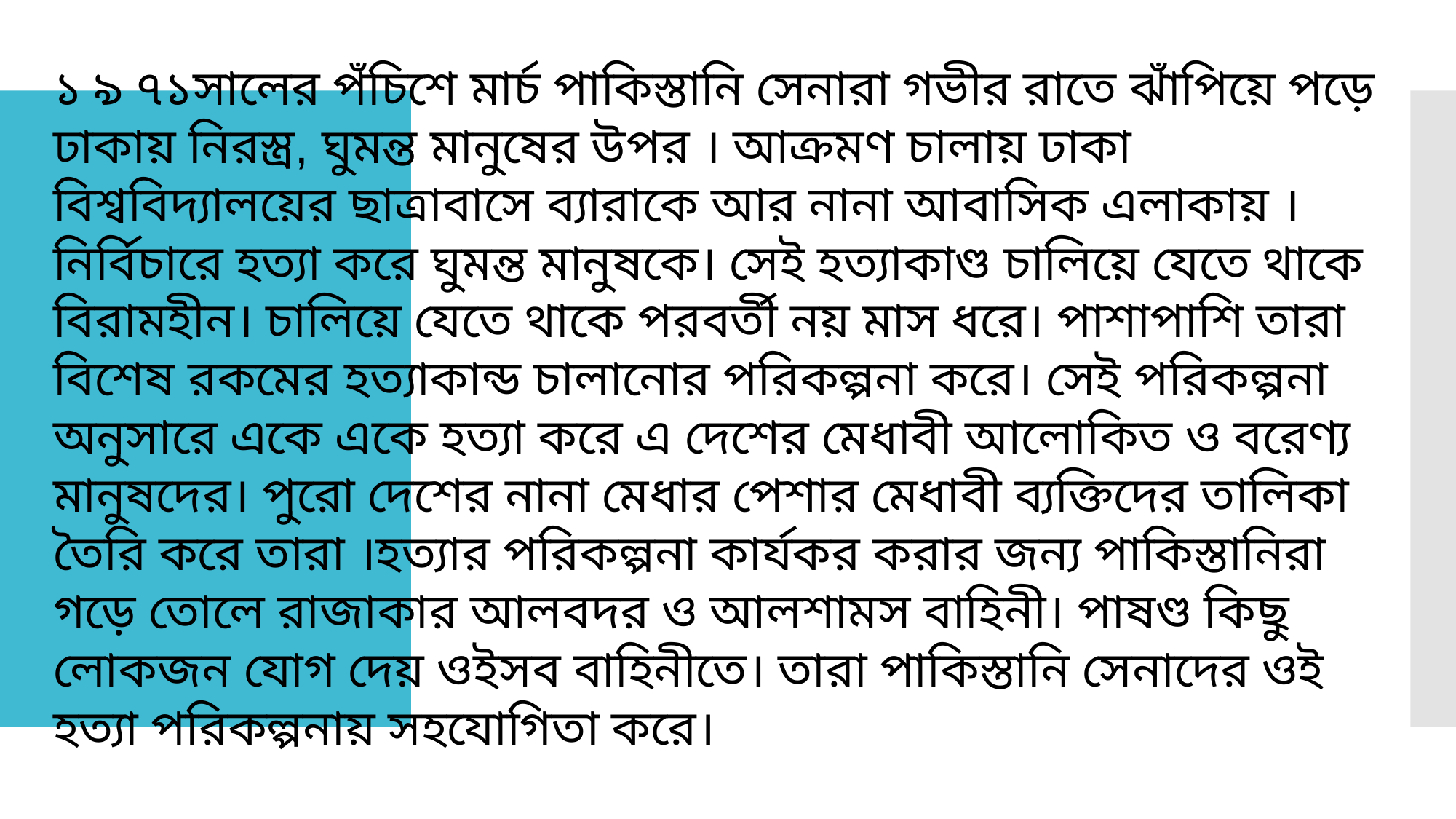

১ ৯ ৭১সালের পঁচিশে মার্চ পাকিস্তানি সেনারা গভীর রাতে ঝাঁপিয়ে পড়ে ঢাকায় নিরস্ত্র, ঘুমন্ত মানুষের উপর । আক্রমণ চালায় ঢাকা বিশ্ববিদ্যালয়ের ছাত্রাবাসে ব্যারাকে আর নানা আবাসিক এলাকায় । নির্বিচারে হত্যা করে ঘুমন্ত মানুষকে। সেই হত্যাকাণ্ড চালিয়ে যেতে থাকে বিরামহীন। চালিয়ে যেতে থাকে পরবর্তী নয় মাস ধরে। পাশাপাশি তারা বিশেষ রকমের হত্যাকান্ড চালানোর পরিকল্পনা করে। সেই পরিকল্পনা অনুসারে একে একে হত্যা করে এ দেশের মেধাবী আলোকিত ও বরেণ্য মানুষদের। পুরো দেশের নানা মেধার পেশার মেধাবী ব্যক্তিদের তালিকা তৈরি করে তারা ।হত্যার পরিকল্পনা কার্যকর করার জন্য পাকিস্তানিরা গড়ে তোলে রাজাকার আলবদর ও আলশামস বাহিনী। পাষণ্ড কিছু লোকজন যোগ দেয় ওইসব বাহিনীতে। তারা পাকিস্তানি সেনাদের ওই হত্যা পরিকল্পনায় সহযোগিতা করে।